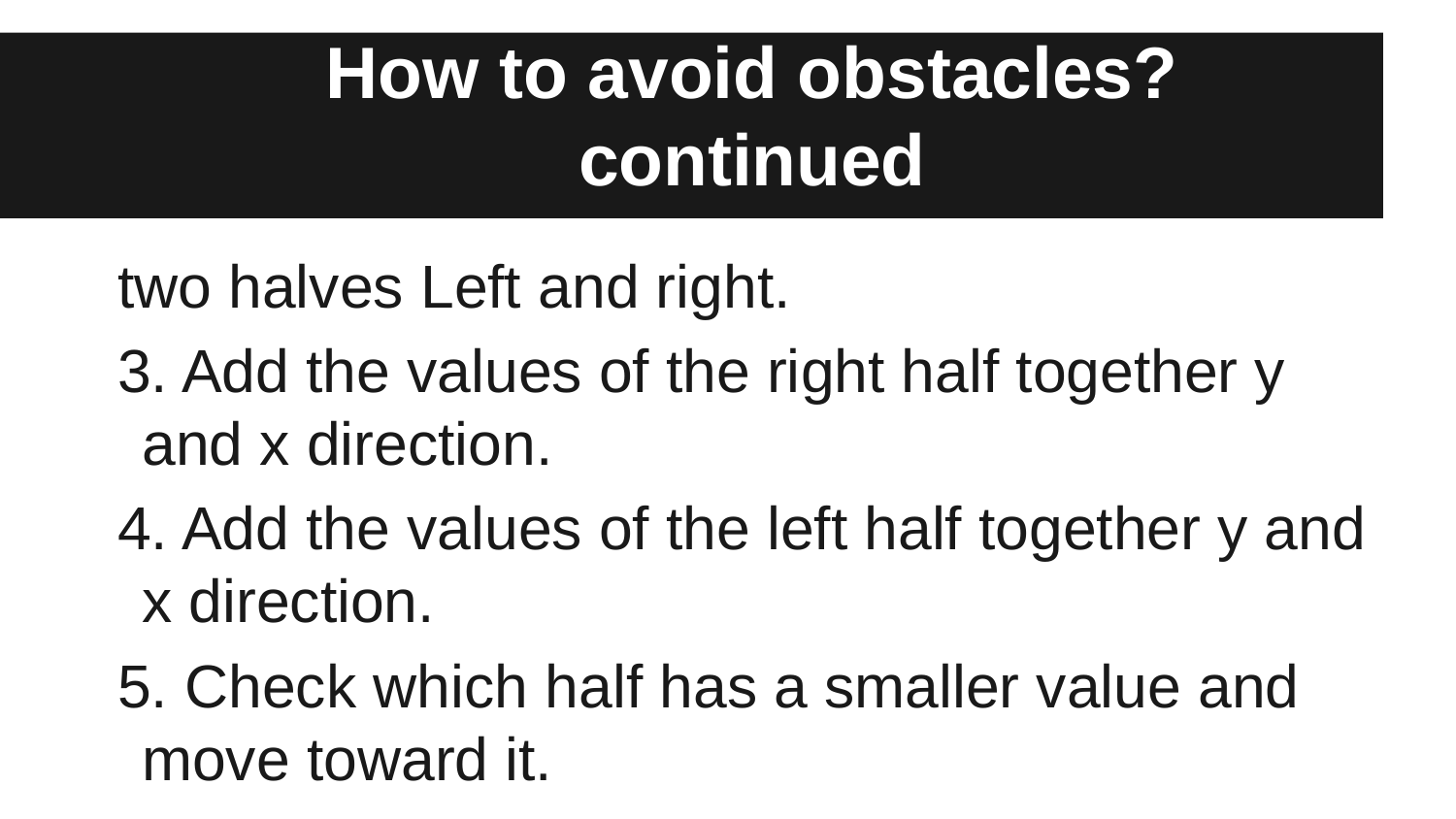

# How to avoid obstacles?
continued
two halves Left and right.
3. Add the values of the right half together y and x direction.
4. Add the values of the left half together y and x direction.
5. Check which half has a smaller value and move toward it.